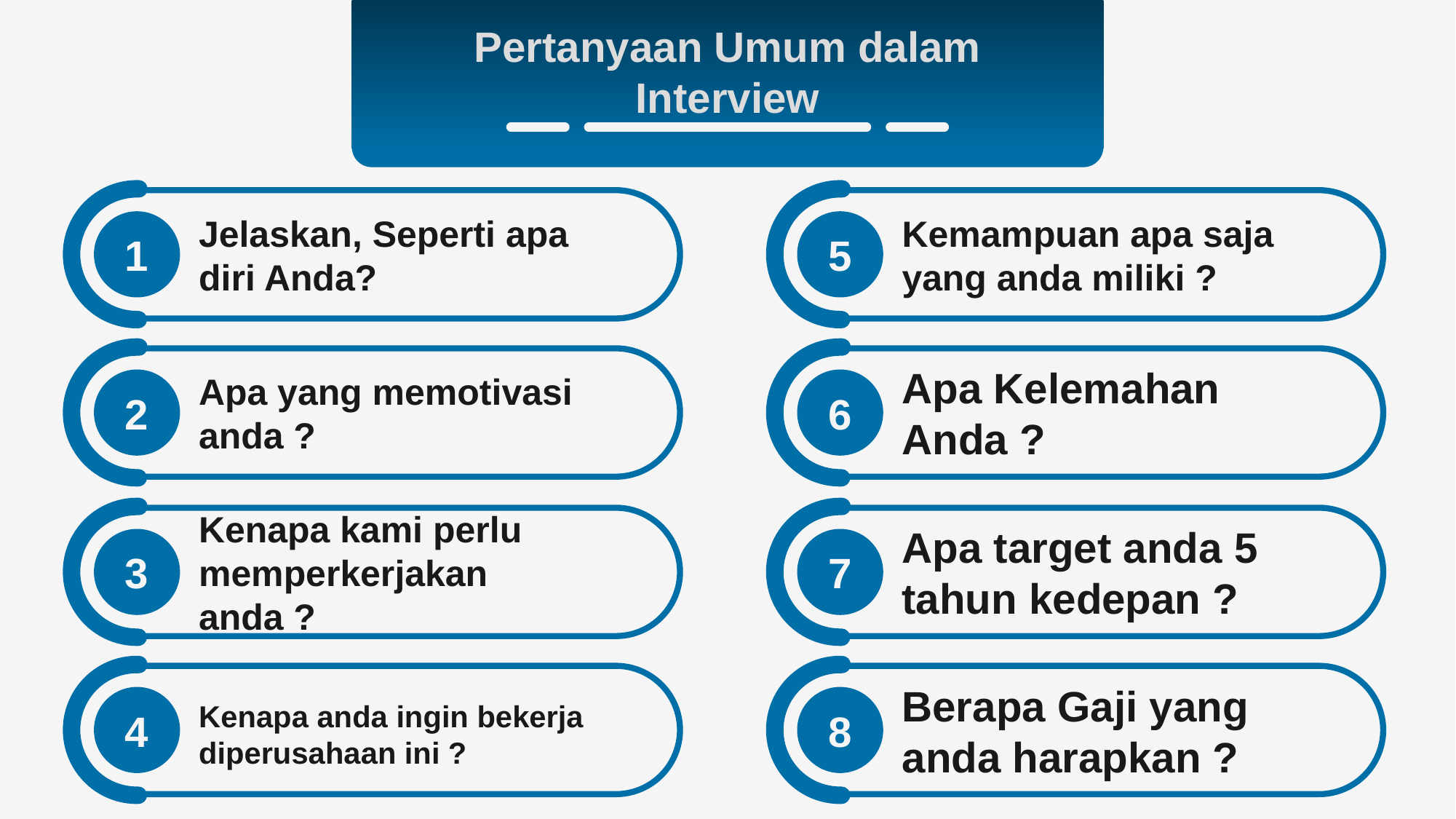

Pertanyaan Umum dalam Interview
1
Jelaskan, Seperti apa diri Anda?
5
Kemampuan apa saja yang anda miliki ?
2
Apa yang memotivasi anda ?
6
Apa Kelemahan Anda ?
3
Kenapa kami perlu memperkerjakan anda ?
7
Apa target anda 5 tahun kedepan ?
4
8
Berapa Gaji yang anda harapkan ?
Kenapa anda ingin bekerja diperusahaan ini ?